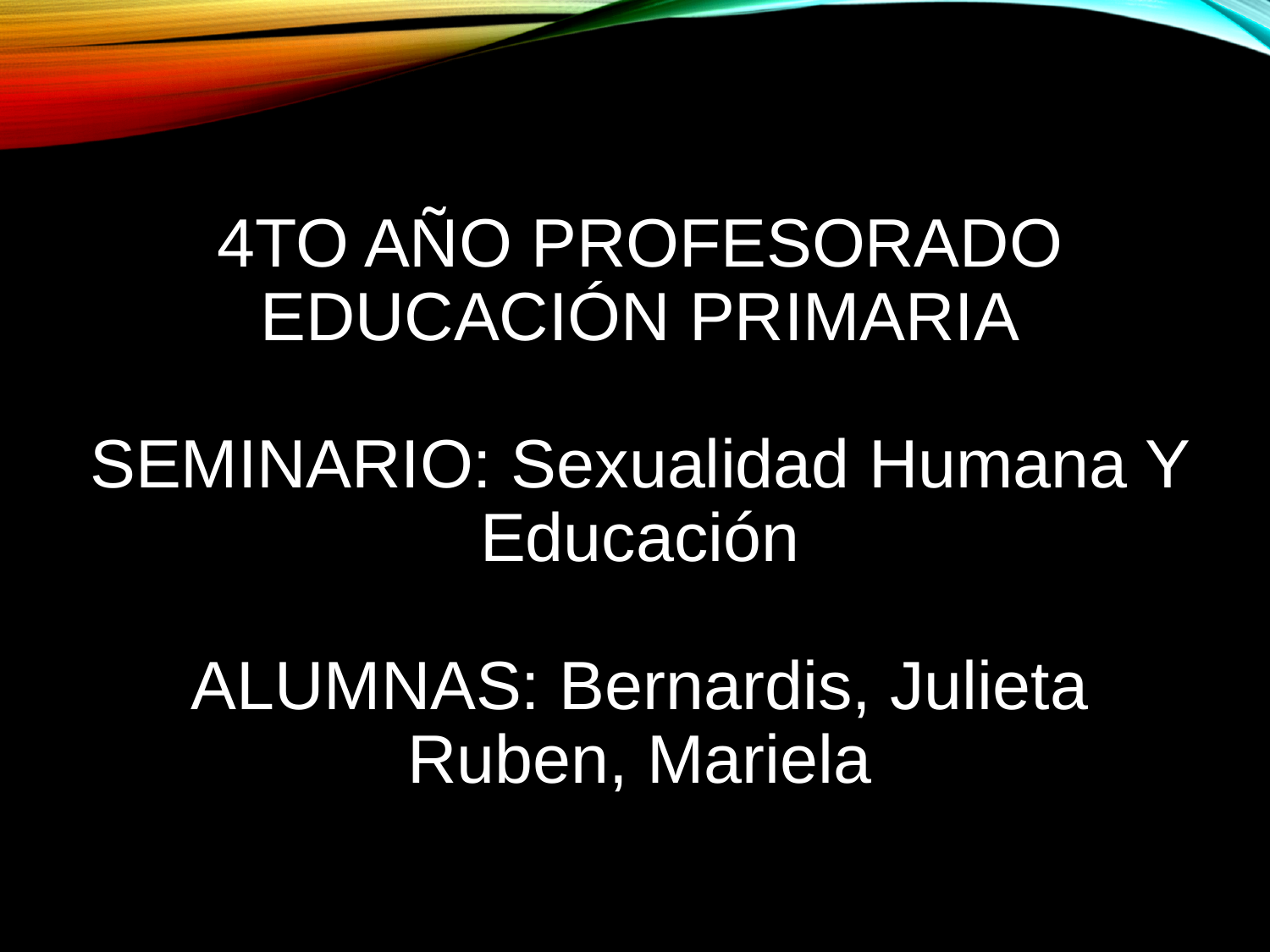

# 4to Año Profesorado Educación Primaria Seminario: Sexualidad Humana Y Educación Alumnas: Bernardis, Julieta Ruben, Mariela